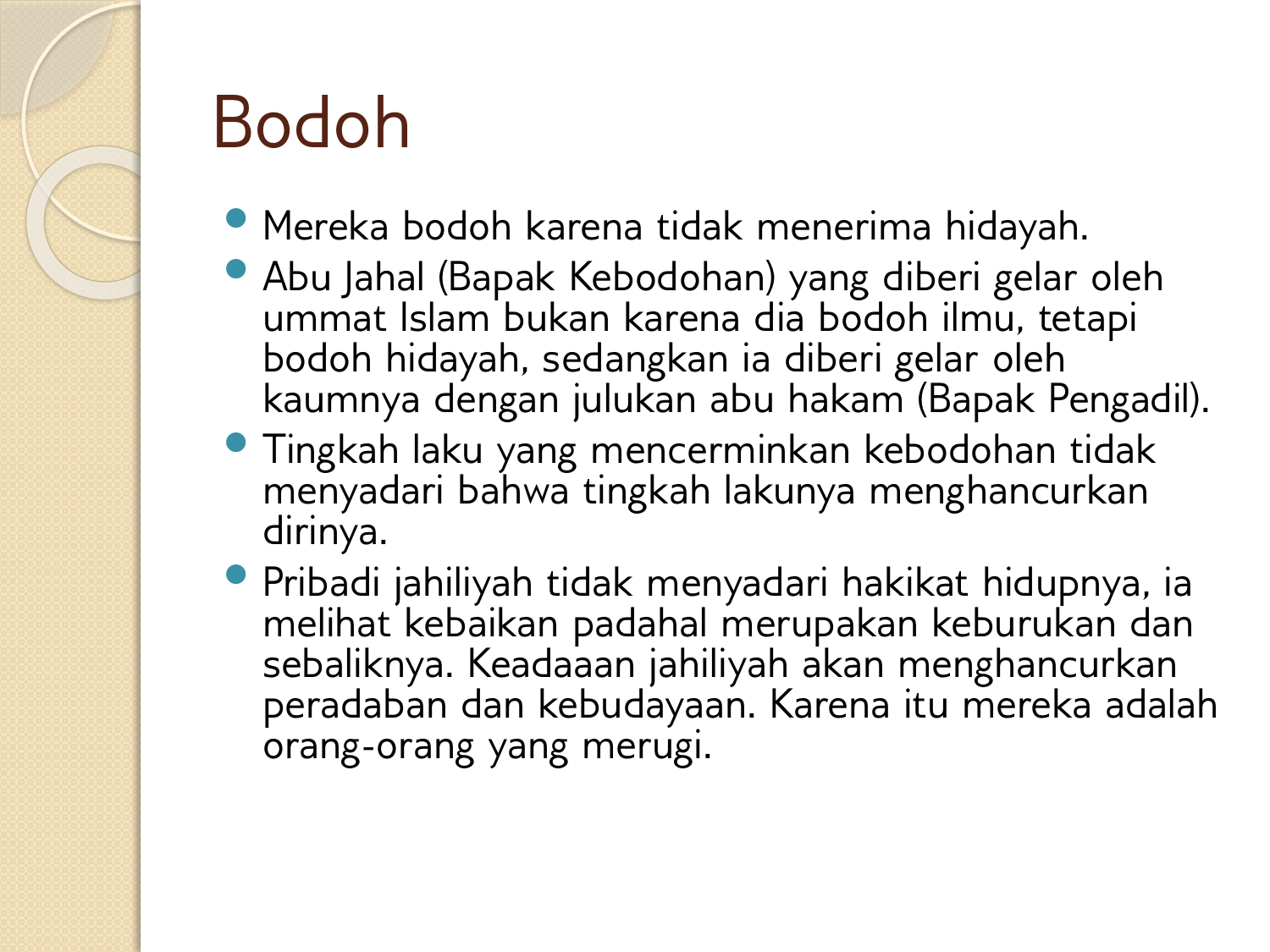

Bodoh
Mereka bodoh karena tidak menerima hidayah.
Abu Jahal (Bapak Kebodohan) yang diberi gelar oleh ummat Islam bukan karena dia bodoh ilmu, tetapi bodoh hidayah, sedangkan ia diberi gelar oleh kaumnya dengan julukan abu hakam (Bapak Pengadil).
Tingkah laku yang mencerminkan kebodohan tidak menyadari bahwa tingkah lakunya menghancurkan dirinya.
Pribadi jahiliyah tidak menyadari hakikat hidupnya, ia melihat kebaikan padahal merupakan keburukan dan sebaliknya. Keadaaan jahiliyah akan menghancurkan peradaban dan kebudayaan. Karena itu mereka adalah orang-orang yang merugi.